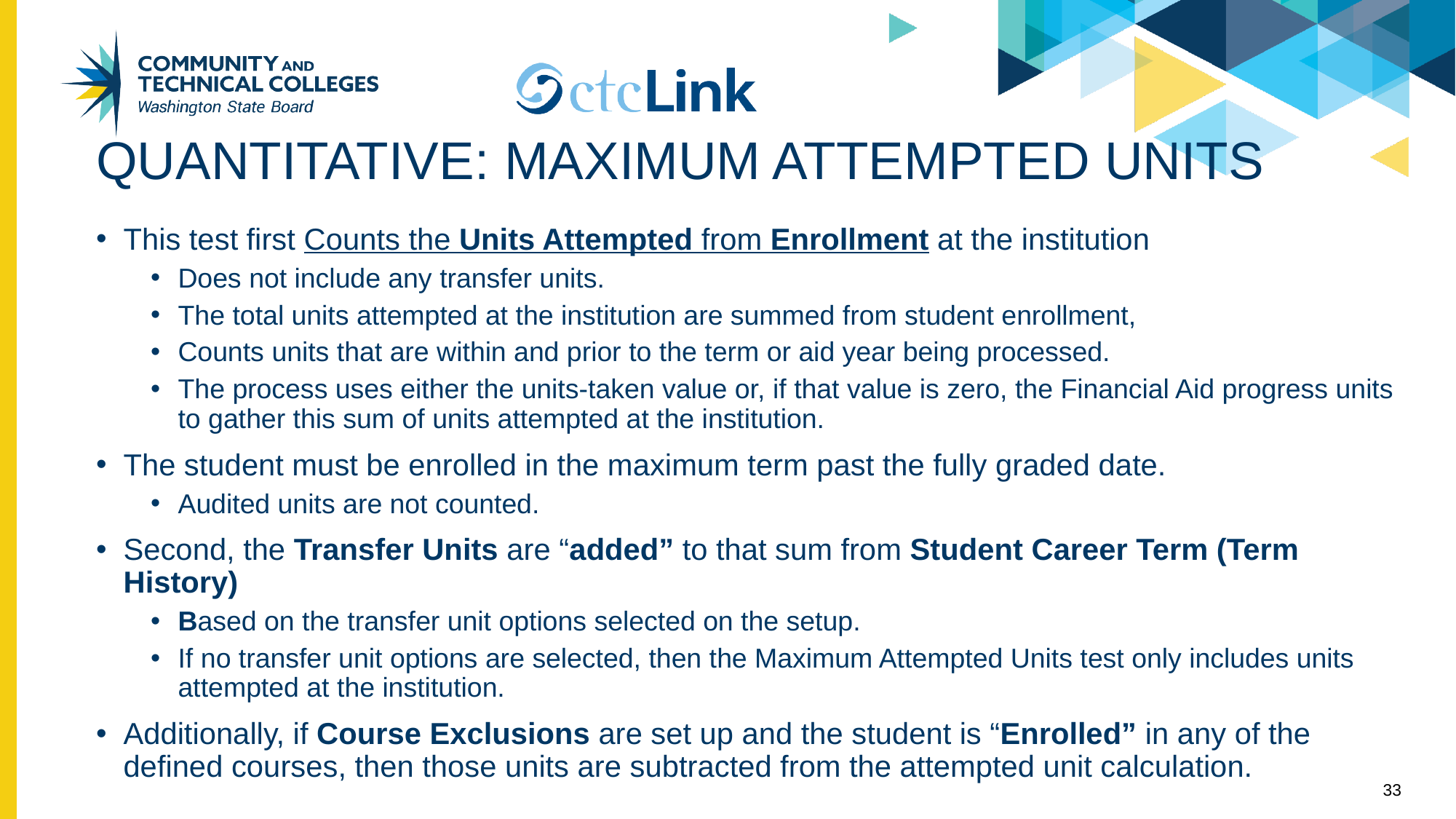

# Quantitative: Maximum Attempted Units
This test first Counts the Units Attempted from Enrollment at the institution
Does not include any transfer units.
The total units attempted at the institution are summed from student enrollment,
Counts units that are within and prior to the term or aid year being processed.
The process uses either the units-taken value or, if that value is zero, the Financial Aid progress units to gather this sum of units attempted at the institution.
The student must be enrolled in the maximum term past the fully graded date.
Audited units are not counted.
Second, the Transfer Units are “added” to that sum from Student Career Term (Term History)
Based on the transfer unit options selected on the setup.
If no transfer unit options are selected, then the Maximum Attempted Units test only includes units attempted at the institution.
Additionally, if Course Exclusions are set up and the student is “Enrolled” in any of the defined courses, then those units are subtracted from the attempted unit calculation.

33